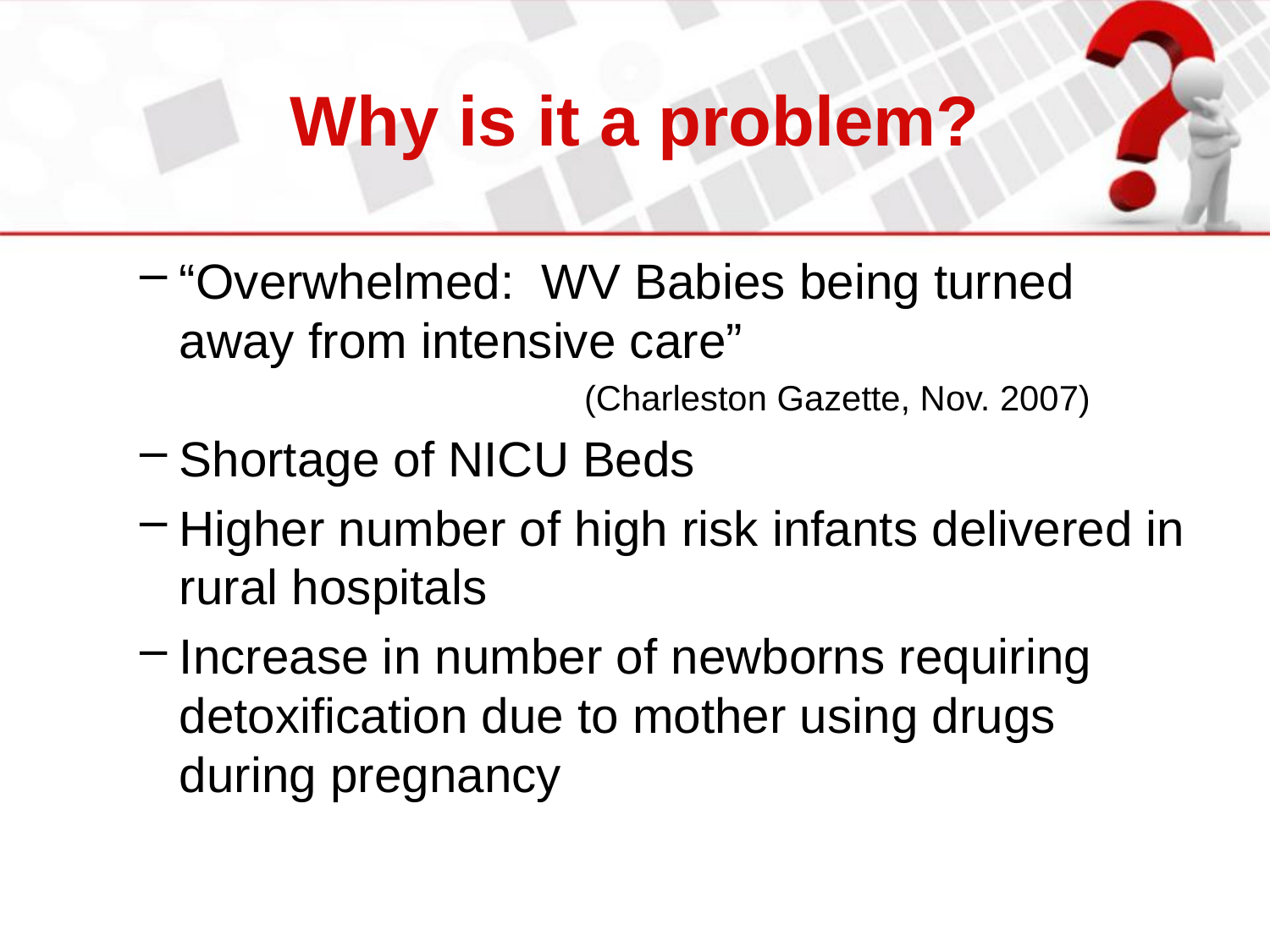

# Why is it a problem?
“Overwhelmed:  WV Babies being turned away from intensive care”
(Charleston Gazette, Nov. 2007)
Shortage of NICU Beds
Higher number of high risk infants delivered in rural hospitals
Increase in number of newborns requiring detoxification due to mother using drugs during pregnancy